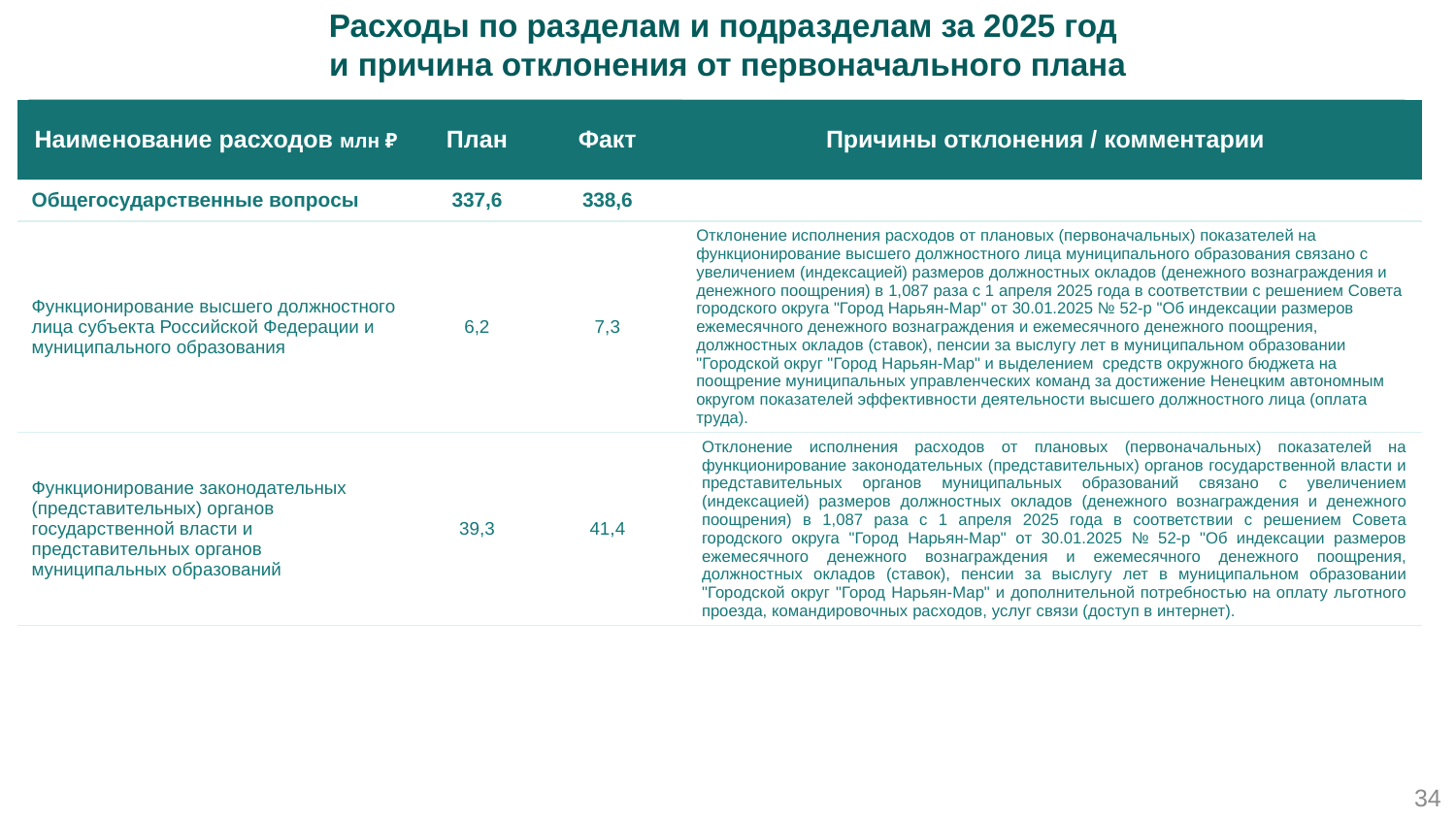

Расходы по разделам и подразделам за 2025 год
и причина отклонения от первоначального плана

| Наименование расходов млн ₽ | План | Факт | Причины отклонения / комментарии |
| --- | --- | --- | --- |
| Общегосударственные вопросы | 337,6 | 338,6 |  |
| Функционирование высшего должностного лица субъекта Российской Федерации и муниципального образования | 6,2 | 7,3 | Отклонение исполнения расходов от плановых (первоначальных) показателей на функционирование высшего должностного лица муниципального образования связано с увеличением (индексацией) размеров должностных окладов (денежного вознаграждения и денежного поощрения) в 1,087 раза с 1 апреля 2025 года в соответствии с решением Совета городского округа "Город Нарьян-Мар" от 30.01.2025 № 52-р "Об индексации размеров ежемесячного денежного вознаграждения и ежемесячного денежного поощрения, должностных окладов (ставок), пенсии за выслугу лет в муниципальном образовании "Городской округ "Город Нарьян-Мар" и выделением средств окружного бюджета на поощрение муниципальных управленческих команд за достижение Ненецким автономным округом показателей эффективности деятельности высшего должностного лица (оплата труда). |
| Функционирование законодательных (представительных) органов государственной власти и представительных органов муниципальных образований | 39,3 | 41,4 | Отклонение исполнения расходов от плановых (первоначальных) показателей на функционирование законодательных (представительных) органов государственной власти и представительных органов муниципальных образований связано с увеличением (индексацией) размеров должностных окладов (денежного вознаграждения и денежного поощрения) в 1,087 раза с 1 апреля 2025 года в соответствии с решением Совета городского округа "Город Нарьян-Мар" от 30.01.2025 № 52-р "Об индексации размеров ежемесячного денежного вознаграждения и ежемесячного денежного поощрения, должностных окладов (ставок), пенсии за выслугу лет в муниципальном образовании "Городской округ "Город Нарьян-Мар" и дополнительной потребностью на оплату льготного проезда, командировочных расходов, услуг связи (доступ в интернет). |
34